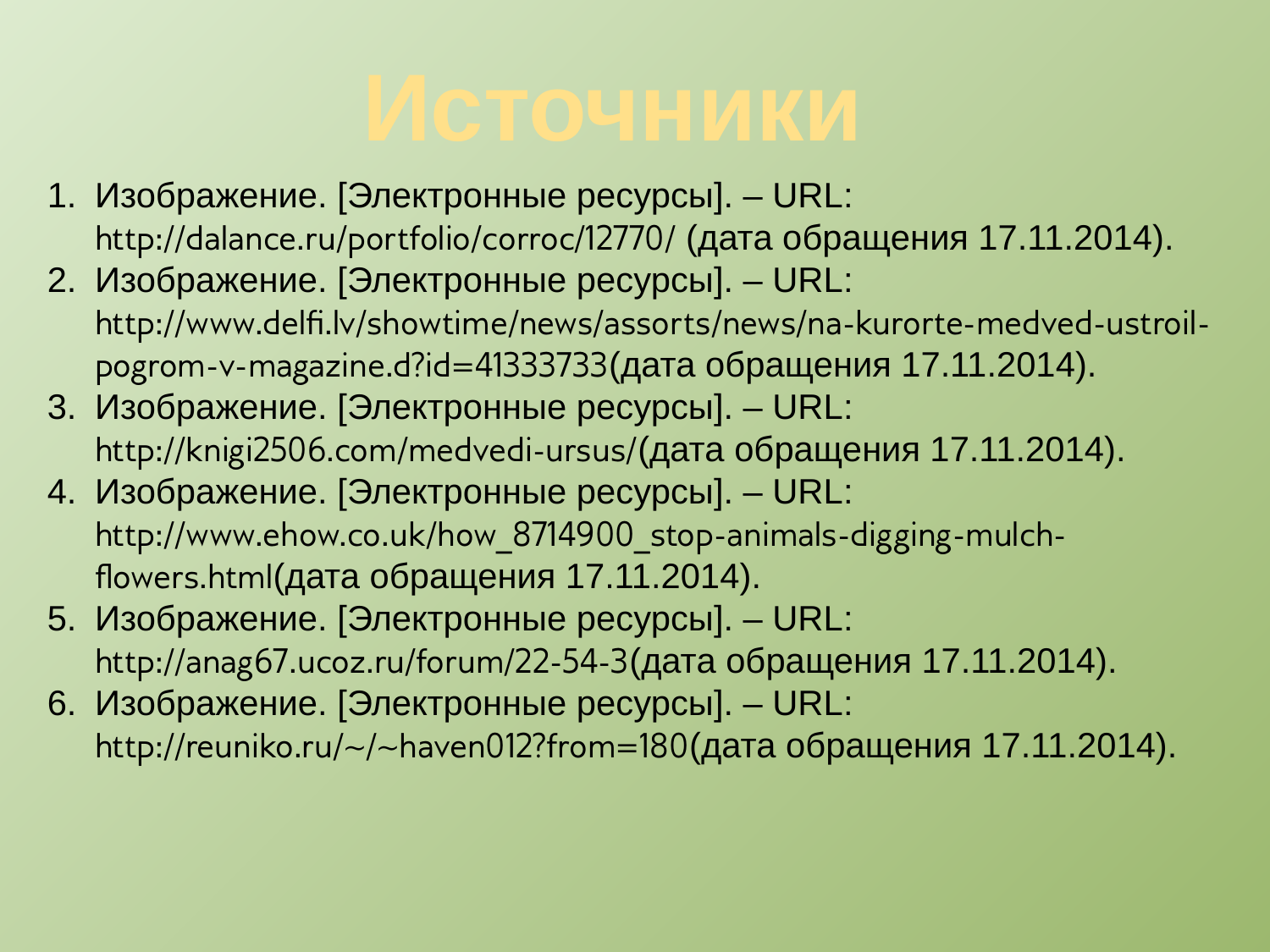

Источники
Изображение. [Электронные ресурсы]. – URL: http://dalance.ru/portfolio/corroc/12770/ (дата обращения 17.11.2014).
Изображение. [Электронные ресурсы]. – URL: http://www.delfi.lv/showtime/news/assorts/news/na-kurorte-medved-ustroil-pogrom-v-magazine.d?id=41333733(дата обращения 17.11.2014).
Изображение. [Электронные ресурсы]. – URL: http://knigi2506.com/medvedi-ursus/(дата обращения 17.11.2014).
Изображение. [Электронные ресурсы]. – URL: http://www.ehow.co.uk/how_8714900_stop-animals-digging-mulch-flowers.html(дата обращения 17.11.2014).
Изображение. [Электронные ресурсы]. – URL: http://anag67.ucoz.ru/forum/22-54-3(дата обращения 17.11.2014).
Изображение. [Электронные ресурсы]. – URL: http://reuniko.ru/~/~haven012?from=180(дата обращения 17.11.2014).